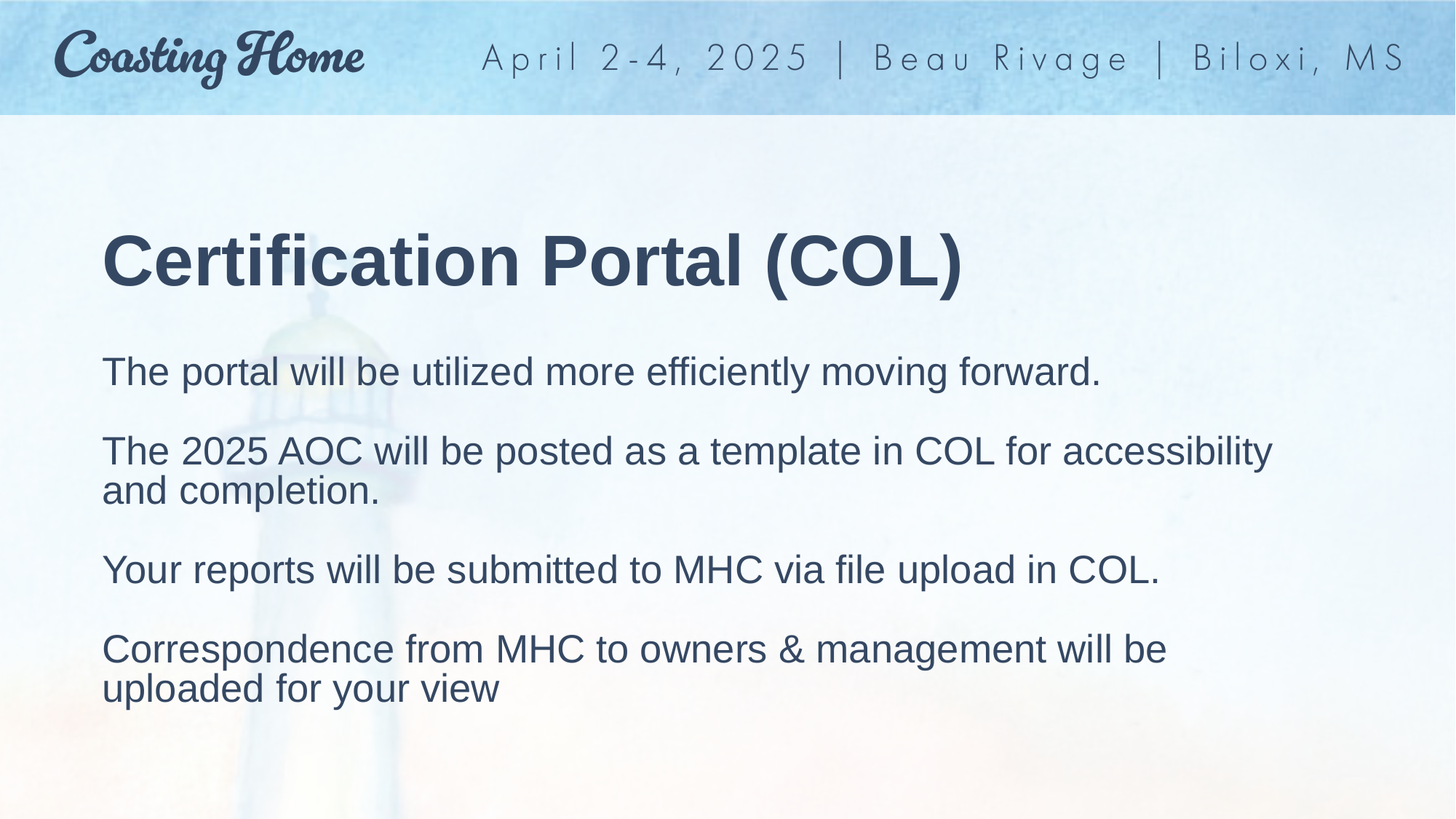

# Certification Portal (COL) The portal will be utilized more efficiently moving forward. The 2025 AOC will be posted as a template in COL for accessibility and completion. Your reports will be submitted to MHC via file upload in COL. Correspondence from MHC to owners & management will be uploaded for your view